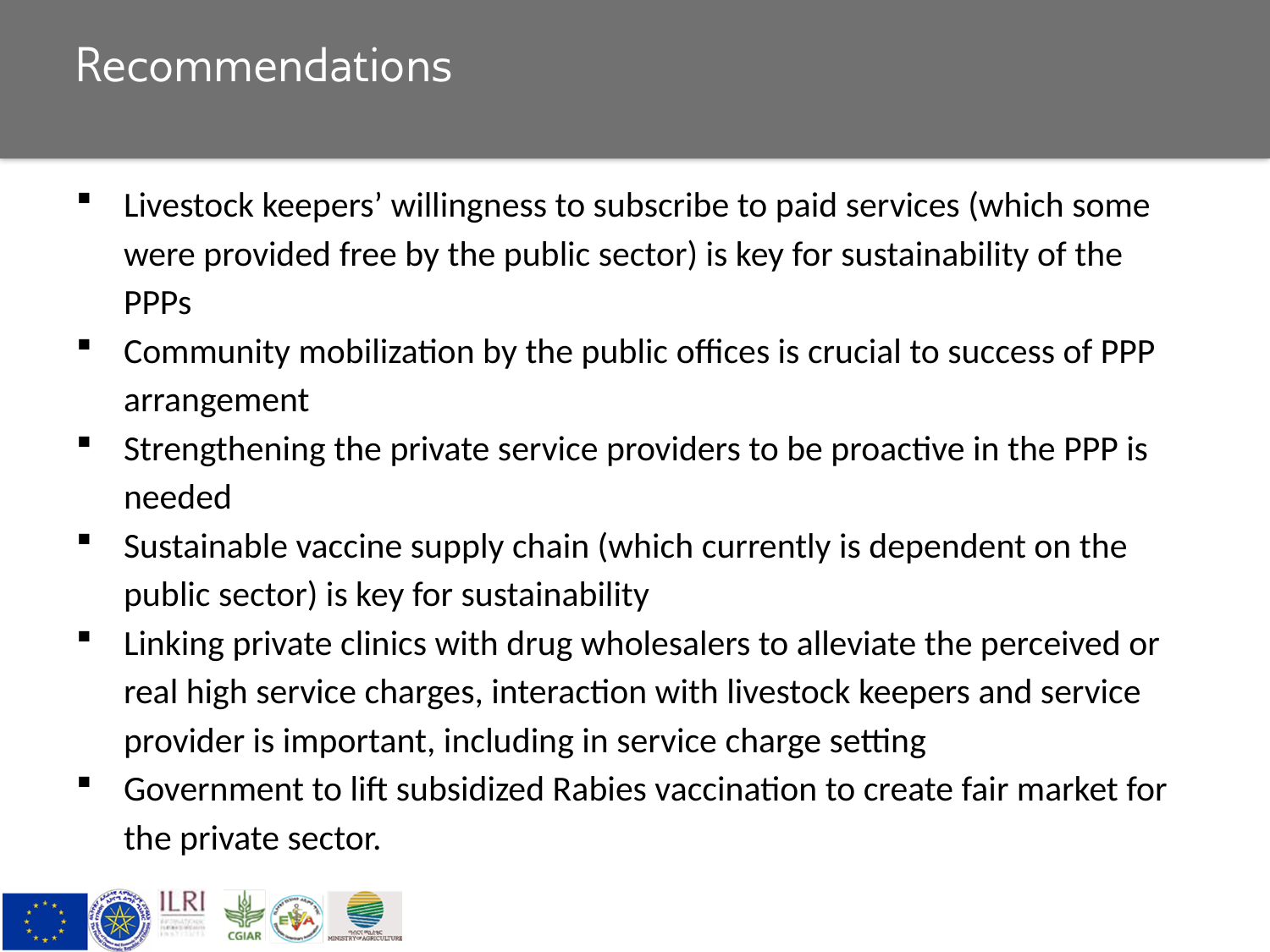

# Recommendations
Livestock keepers’ willingness to subscribe to paid services (which some were provided free by the public sector) is key for sustainability of the PPPs
Community mobilization by the public offices is crucial to success of PPP arrangement
Strengthening the private service providers to be proactive in the PPP is needed
Sustainable vaccine supply chain (which currently is dependent on the public sector) is key for sustainability
Linking private clinics with drug wholesalers to alleviate the perceived or real high service charges, interaction with livestock keepers and service provider is important, including in service charge setting
Government to lift subsidized Rabies vaccination to create fair market for the private sector.